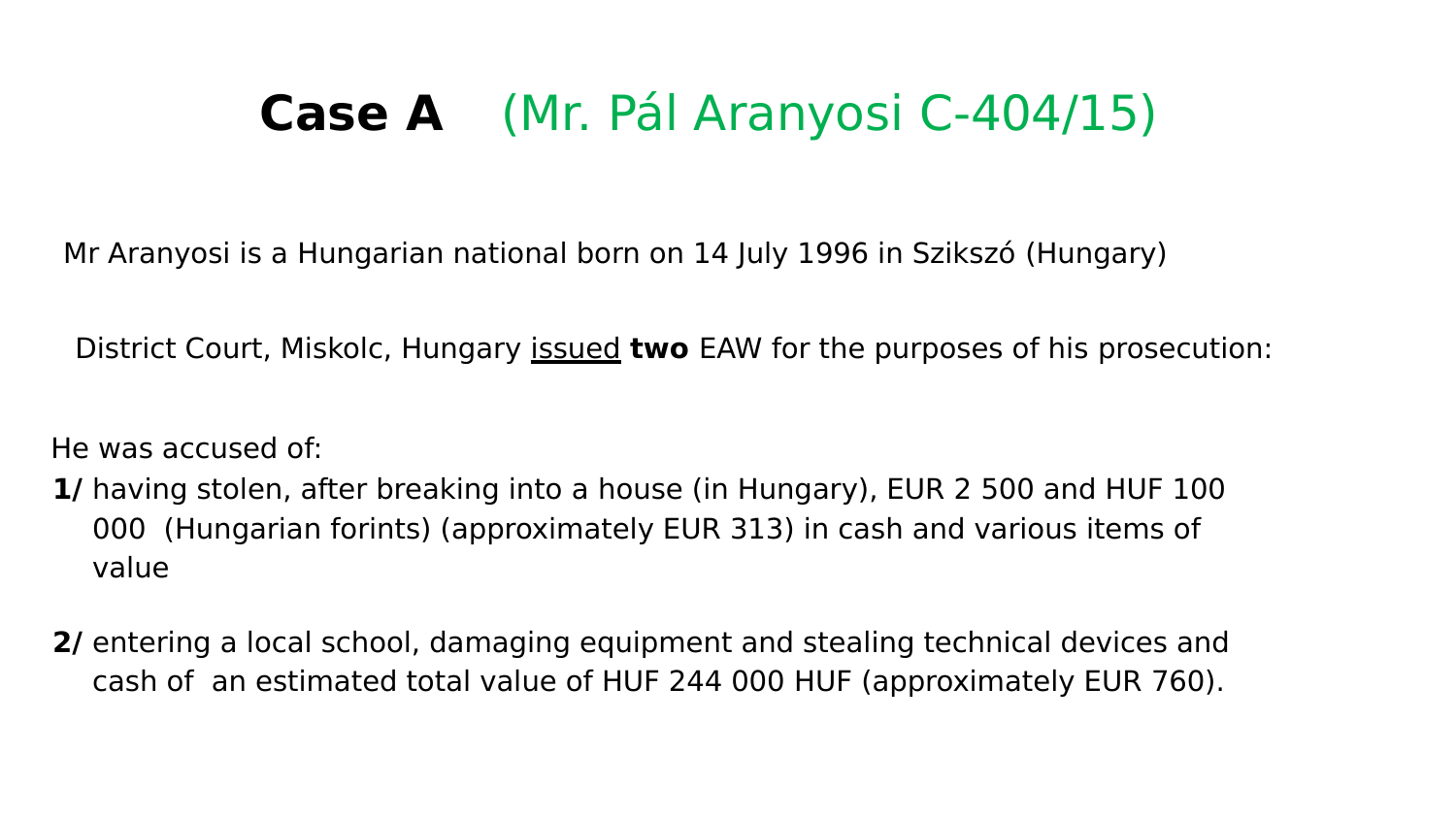

# Case A	(Mr. Pál Aranyosi C‑404/15)
Mr Aranyosi is a Hungarian national born on 14 July 1996 in Szikszó (Hungary)

District Court, Miskolc, Hungary issued two EAW for the purposes of his prosecution:
He was accused of:
1/ having stolen, after breaking into a house (in Hungary), EUR 2 500 and HUF 100 000  (Hungarian forints) (approximately EUR 313) in cash and various items of value

2/ entering a local school, damaging equipment and stealing technical devices and cash of  an estimated total value of HUF 244 000 HUF (approximately EUR 760).